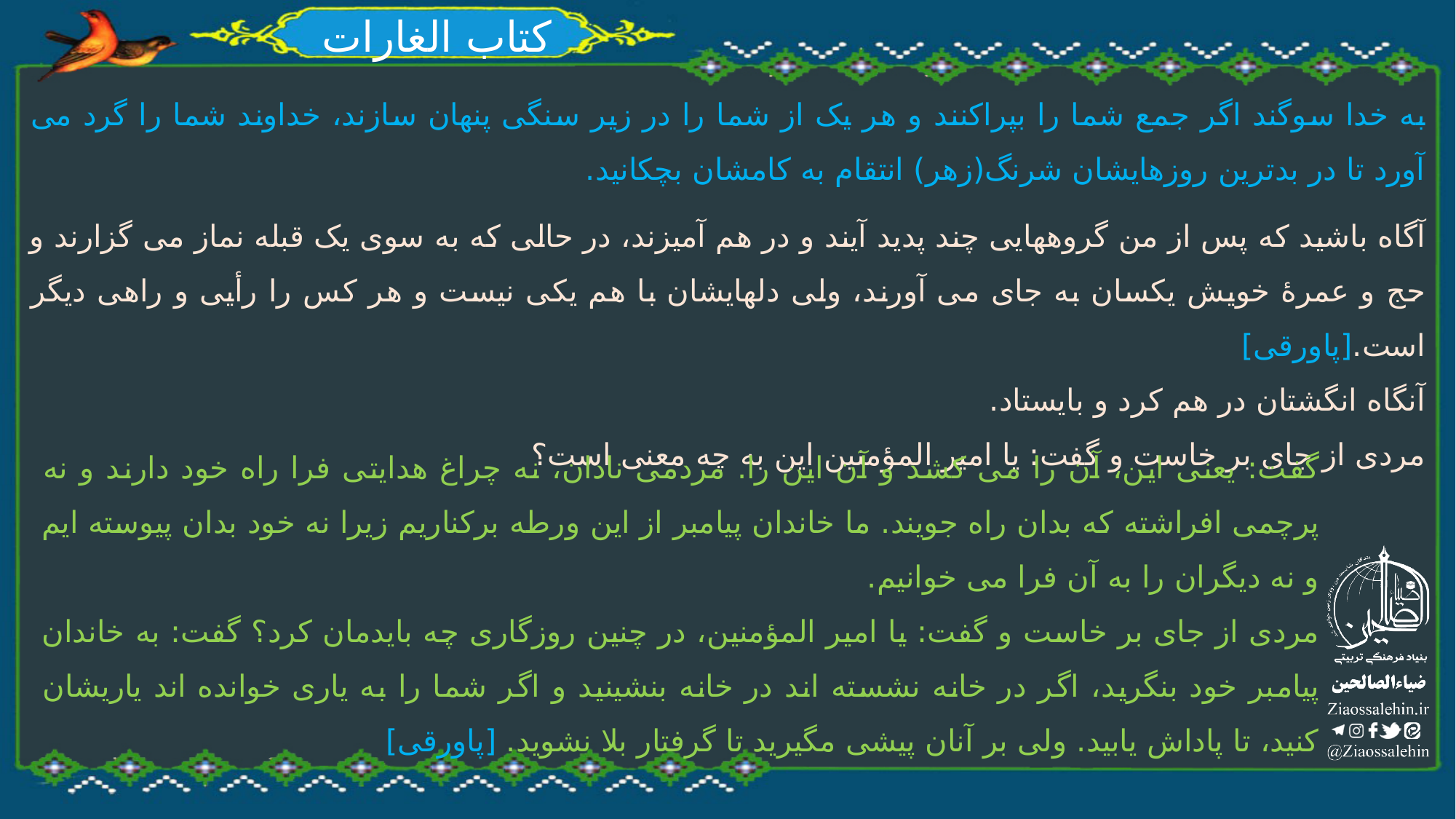

# کتاب الغارات
به خدا سوگند اگر جمع شما را بپراکنند و هر یک از شما را در زیر سنگی پنهان سازند، خداوند شما را گرد می آورد تا در بدترین روزهایشان شرنگ(زهر) انتقام به کامشان بچکانید.
آگاه باشید که پس از من گروههایی چند پدید آیند و در هم آمیزند، در حالی که به سوی یک قبله نماز می گزارند و حج و عمرۀ خویش یکسان به جای می آورند، ولی دلهایشان با هم یکی نیست و هر کس را رأیی و راهی دیگر است.[پاورقی]
آنگاه انگشتان در هم کرد و بایستاد.
مردی از جای بر خاست و گفت: یا امیر المؤمنین این به چه معنی است؟
گفت: یعنی این، آن را می کشد و آن این را. مردمی نادان، نه چراغ هدایتی فرا راه خود دارند و نه پرچمی افراشته که بدان راه جویند. ما خاندان پیامبر از این ورطه برکناریم زیرا نه خود بدان پیوسته ایم و نه دیگران را به آن فرا می خوانیم.
مردی از جای بر خاست و گفت: یا امیر المؤمنین، در چنین روزگاری چه بایدمان کرد؟ گفت: به خاندان پیامبر خود بنگرید، اگر در خانه نشسته اند در خانه بنشینید و اگر شما را به یاری خوانده اند یاریشان کنید، تا پاداش یابید. ولی بر آنان پیشی مگیرید تا گرفتار بلا نشوید. [پاورقی]